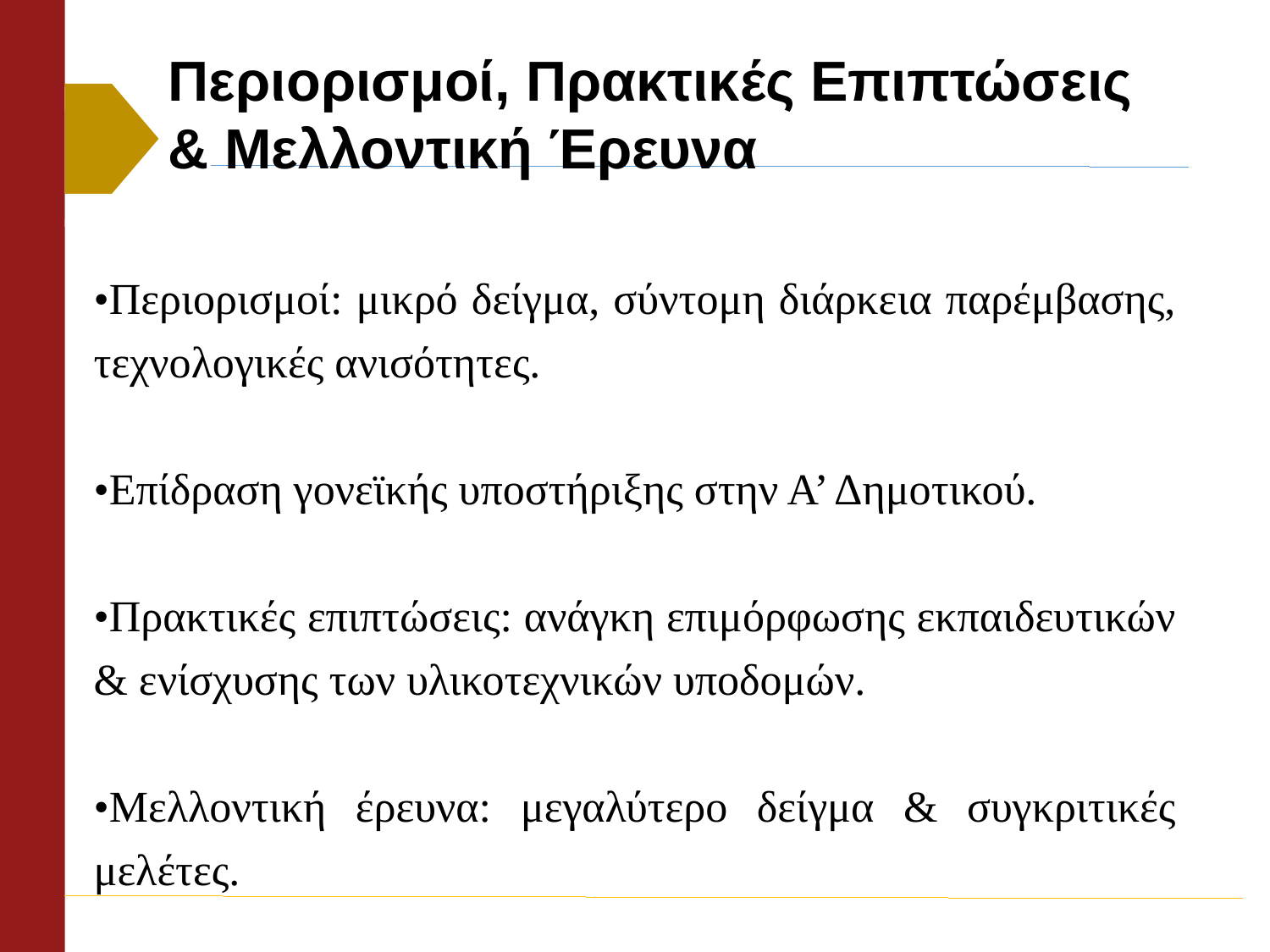

# Περιορισμοί, Πρακτικές Επιπτώσεις & Μελλοντική Έρευνα
•Περιορισμοί: μικρό δείγμα, σύντομη διάρκεια παρέμβασης, τεχνολογικές ανισότητες.

•Επίδραση γονεϊκής υποστήριξης στην Α’ Δημοτικού.

•Πρακτικές επιπτώσεις: ανάγκη επιμόρφωσης εκπαιδευτικών & ενίσχυσης των υλικοτεχνικών υποδομών.

•Μελλοντική έρευνα: μεγαλύτερο δείγμα & συγκριτικές μελέτες.